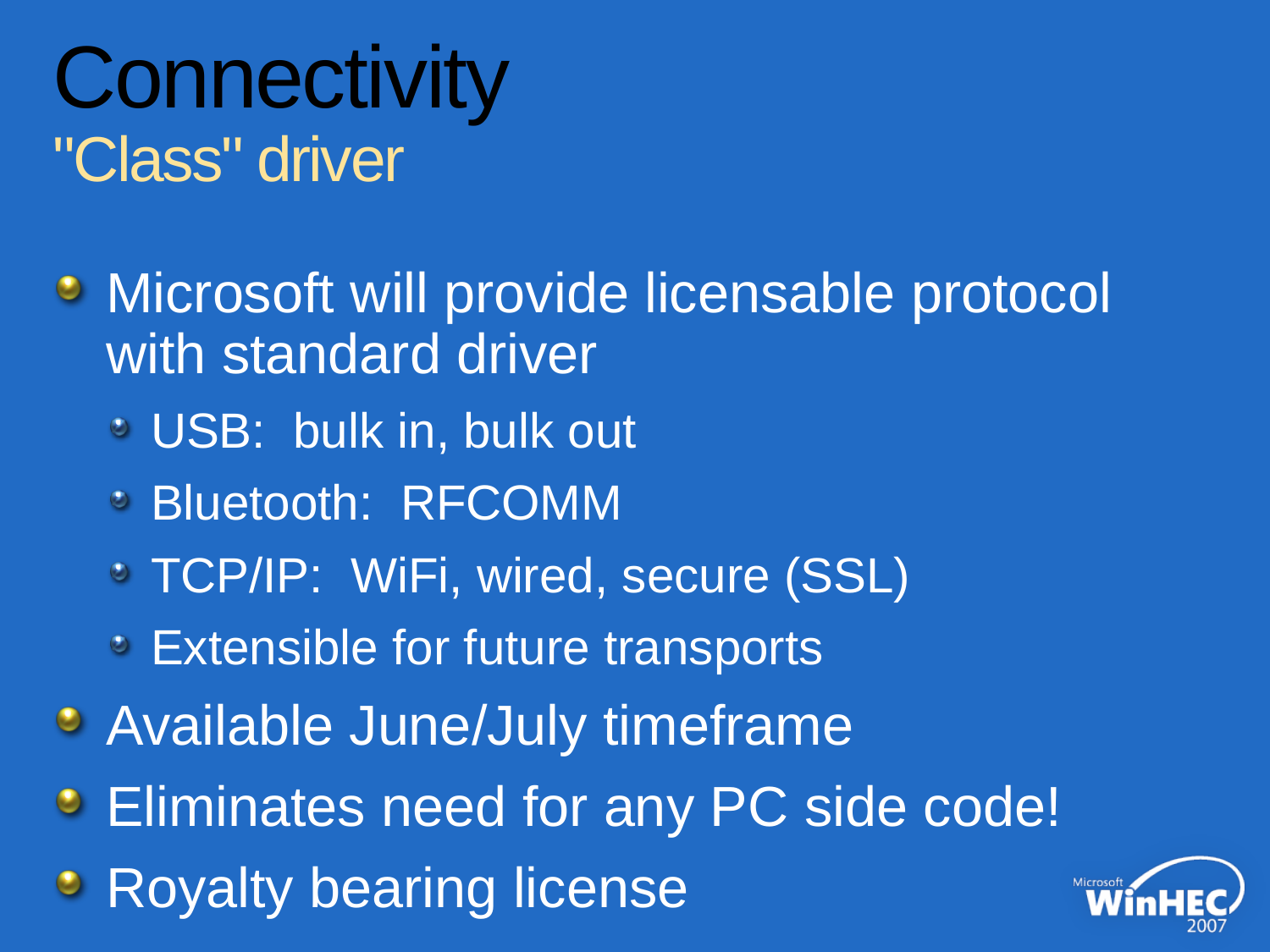

# Connectivity "Class" driver
Microsoft will provide licensable protocol with standard driver
USB:  bulk in, bulk out
Bluetooth:  RFCOMM
TCP/IP:  WiFi, wired, secure (SSL)
Extensible for future transports
Available June/July timeframe
Eliminates need for any PC side code!
Royalty bearing license